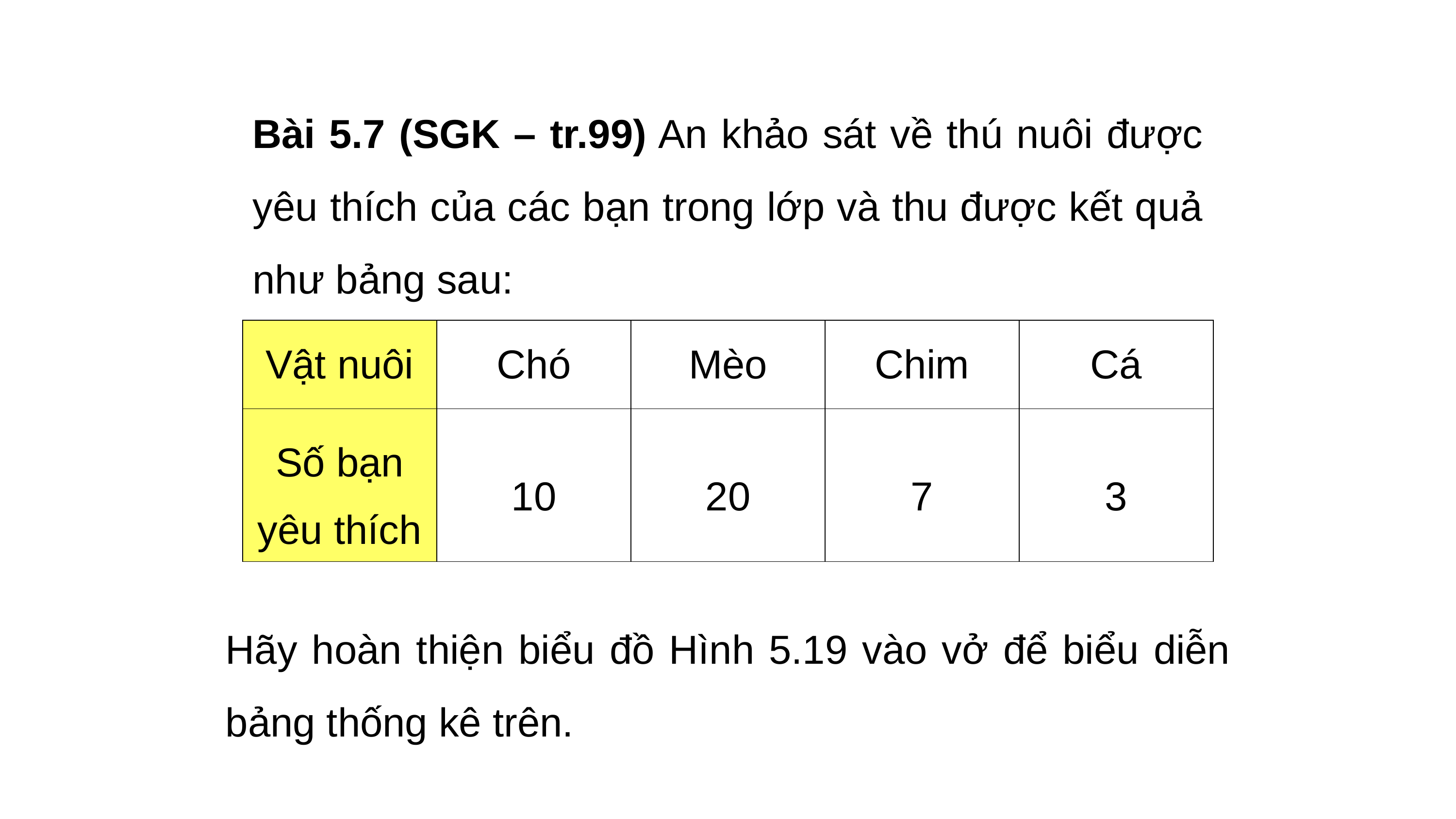

Bài 5.7 (SGK – tr.99) An khảo sát về thú nuôi được yêu thích của các bạn trong lớp và thu được kết quả như bảng sau:
| Vật nuôi | Chó | Mèo | Chim | Cá |
| --- | --- | --- | --- | --- |
| Số bạn yêu thích | 10 | 20 | 7 | 3 |
Hãy hoàn thiện biểu đồ Hình 5.19 vào vở để biểu diễn bảng thống kê trên.